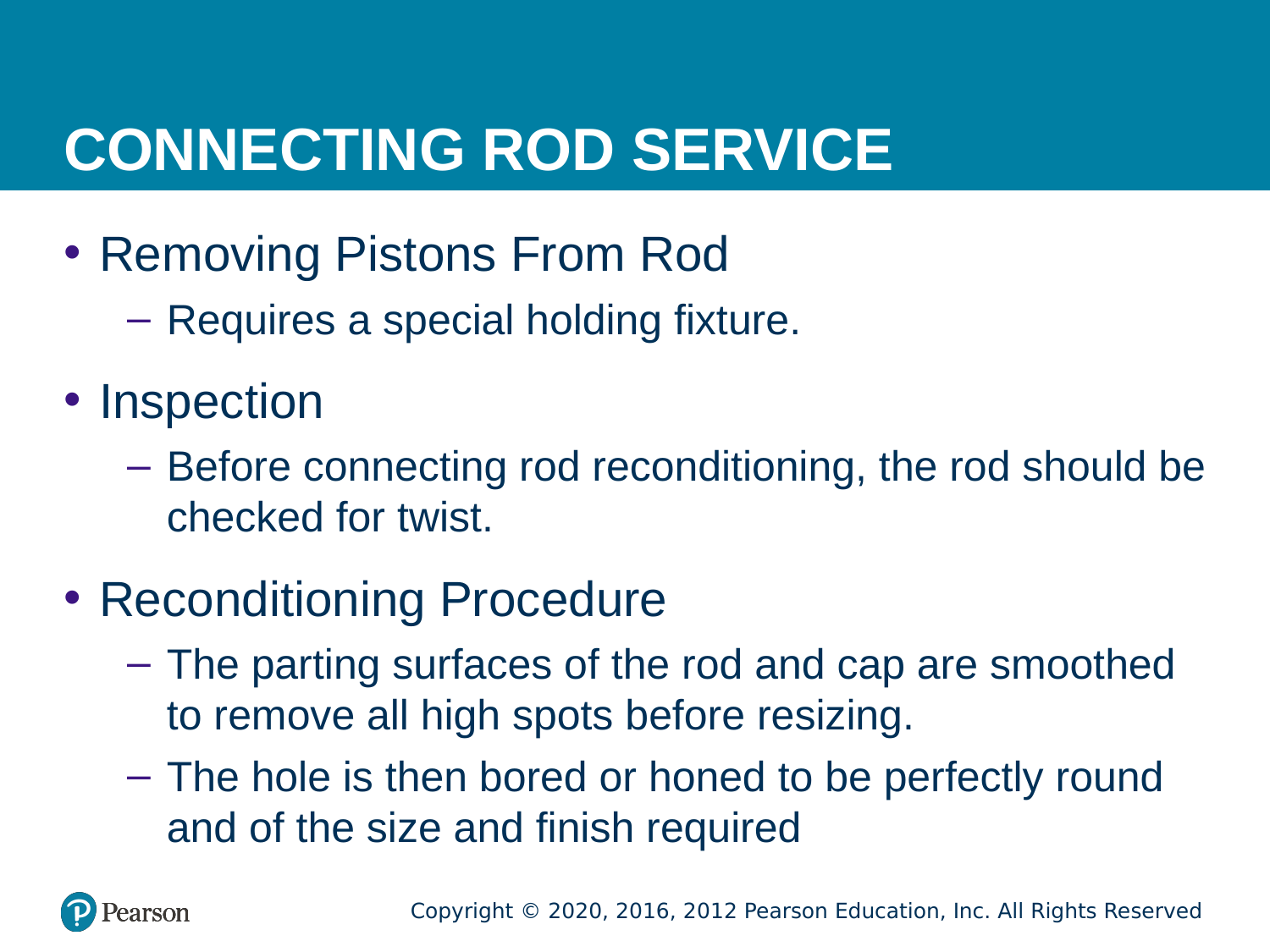

# CONNECTING ROD SERVICE
Removing Pistons From Rod
Requires a special holding fixture.
Inspection
Before connecting rod reconditioning, the rod should be checked for twist.
Reconditioning Procedure
The parting surfaces of the rod and cap are smoothed to remove all high spots before resizing.
The hole is then bored or honed to be perfectly round and of the size and finish required